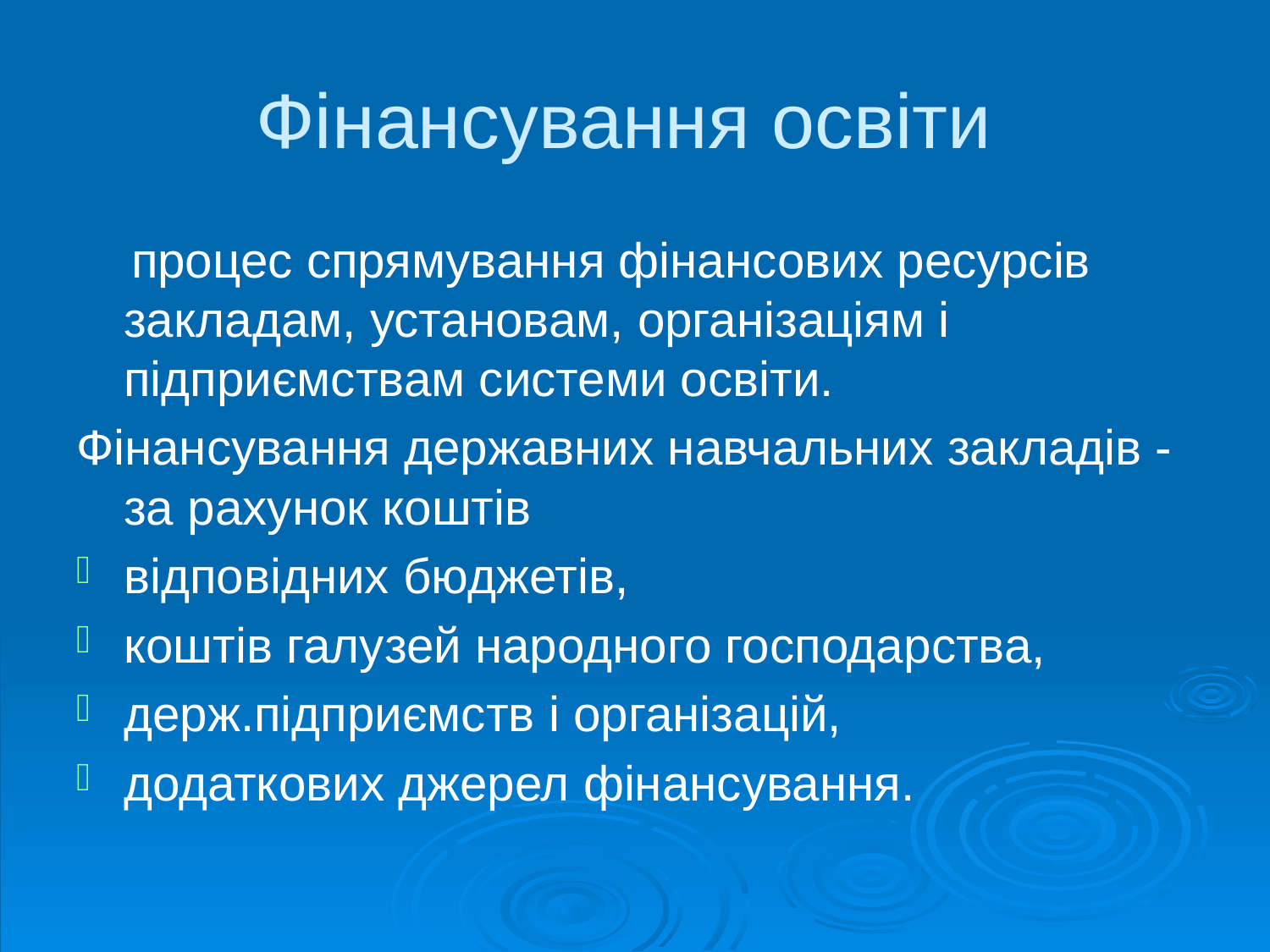

# Фінансування освіти
    процес спрямування фінансових ресурсів закладам, установам, організаціям і підприємствам системи освіти.
Фінансування державних навчальних закладів - за рахунок коштів
відповідних бюджетів,
коштів галузей народного господарства,
держ.підприємств і організацій,
додаткових джерел фінансування.